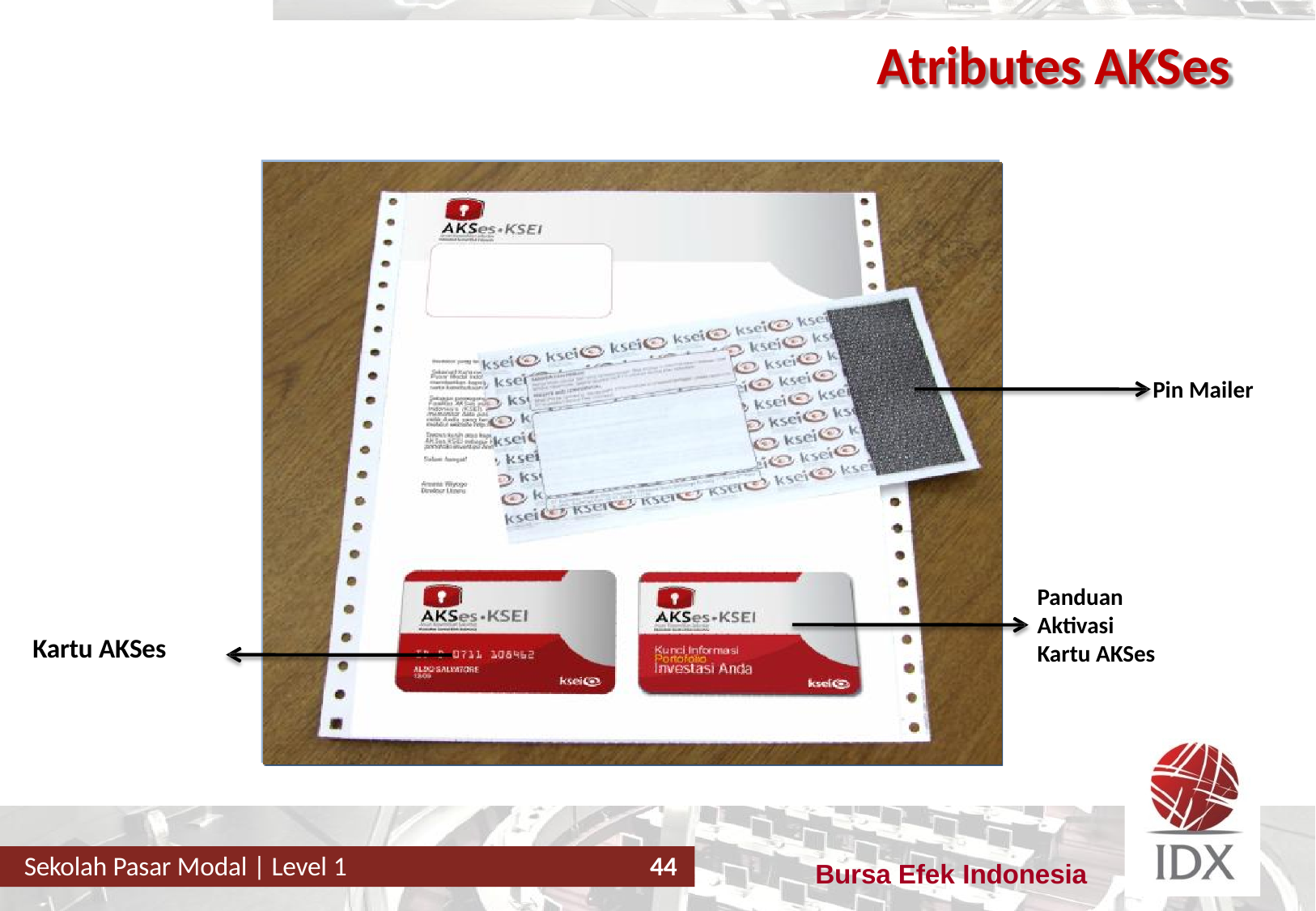

# Atributes AKSes

Pin Mailer
Panduan  Aktivasi  Kartu AKSes
Kartu AKSes
Sekolah Pasar Modal | Level 1
44
Bursa Efek Indonesia